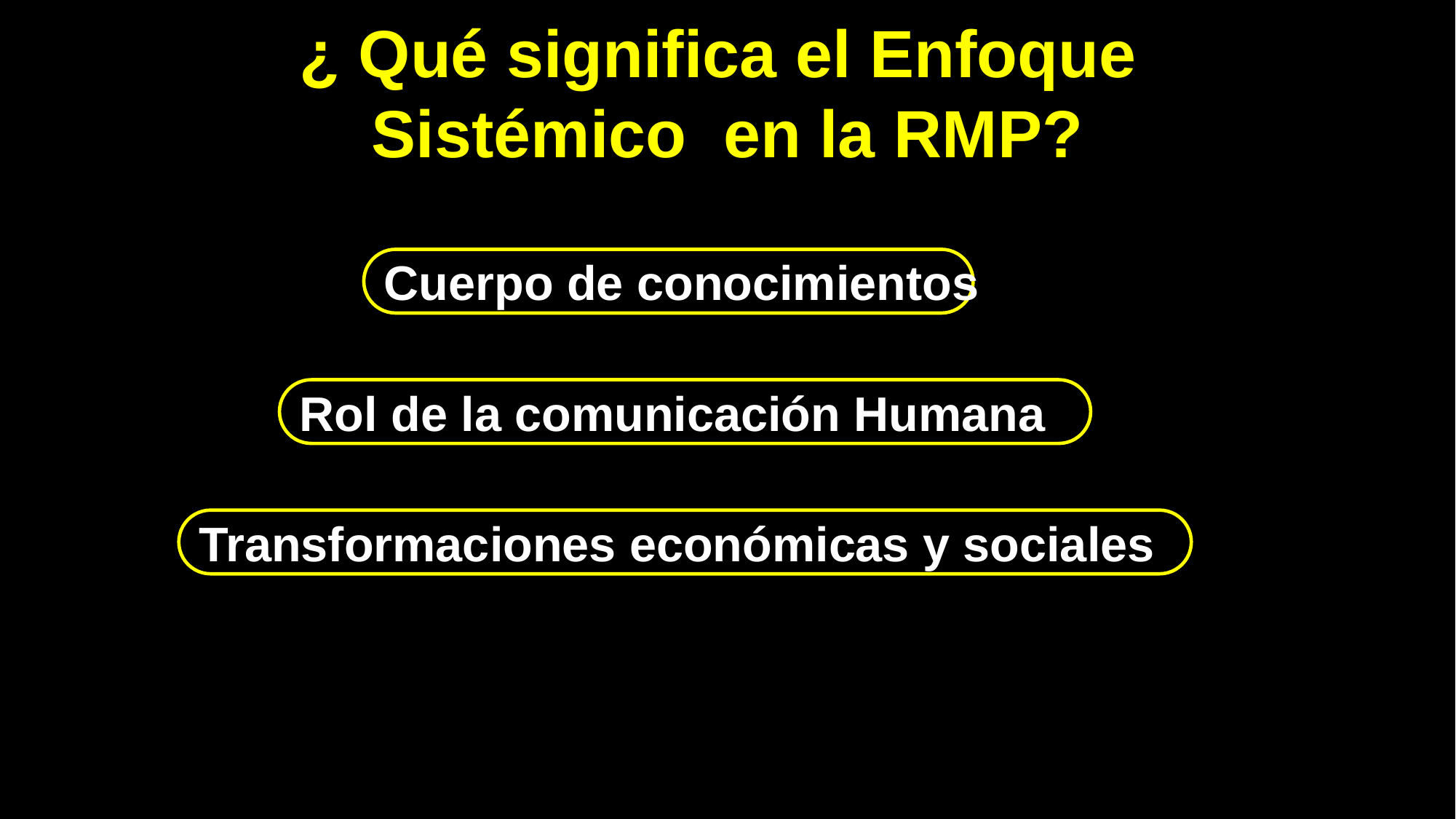

# ¿ Qué significa el Enfoque Sistémico  en la RMP?
Cuerpo de conocimientos
Rol de la comunicación Humana
Transformaciones económicas y sociales